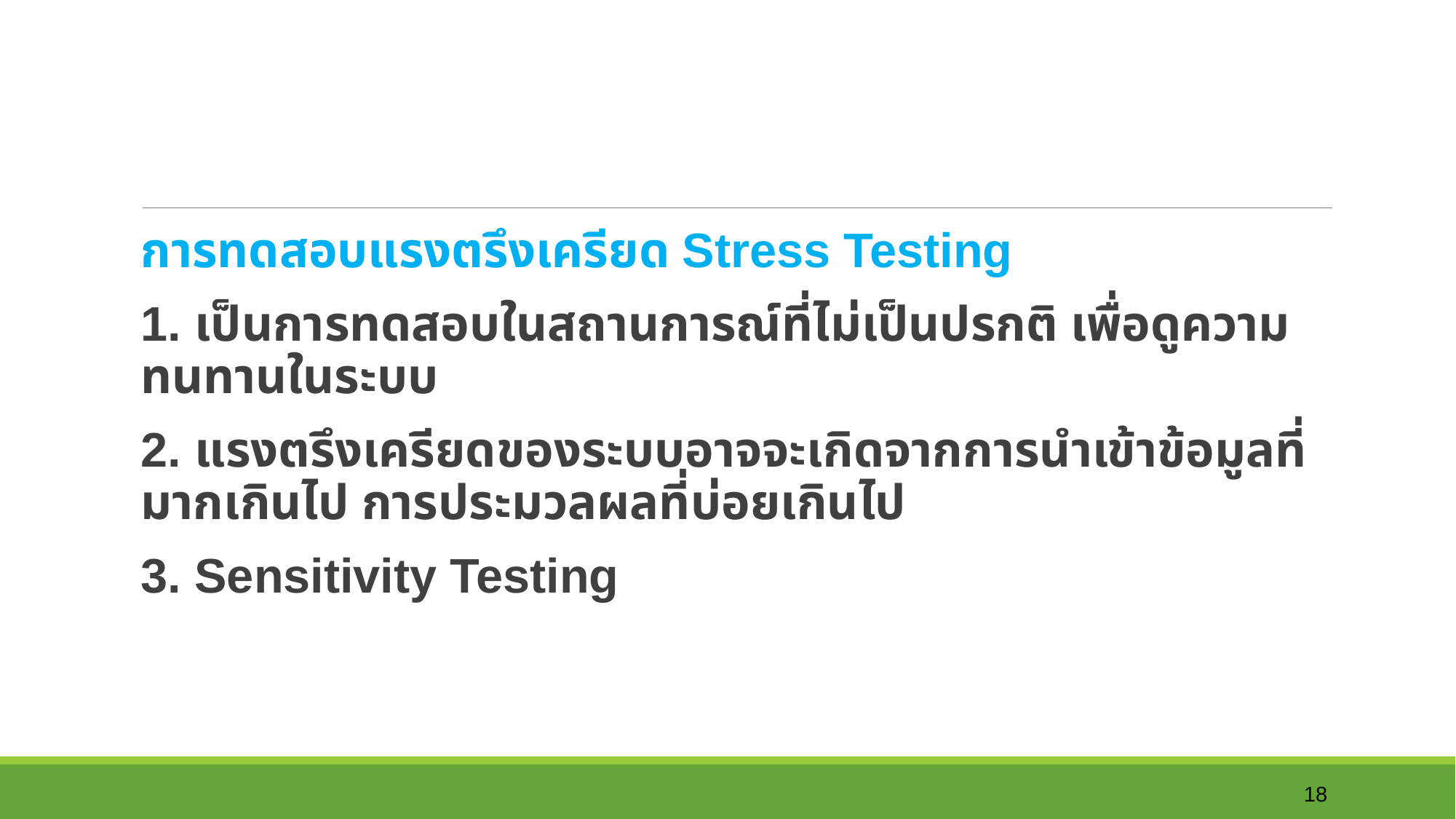

การทดสอบแรงตรึงเครียด Stress Testing
1. เป็นการทดสอบในสถานการณ์ที่ไม่เป็นปรกติ เพื่อดูความทนทานในระบบ
2. แรงตรึงเครียดของระบบอาจจะเกิดจากการนำเข้าข้อมูลที่มากเกินไป การประมวลผลที่บ่อยเกินไป
3. Sensitivity Testing

18